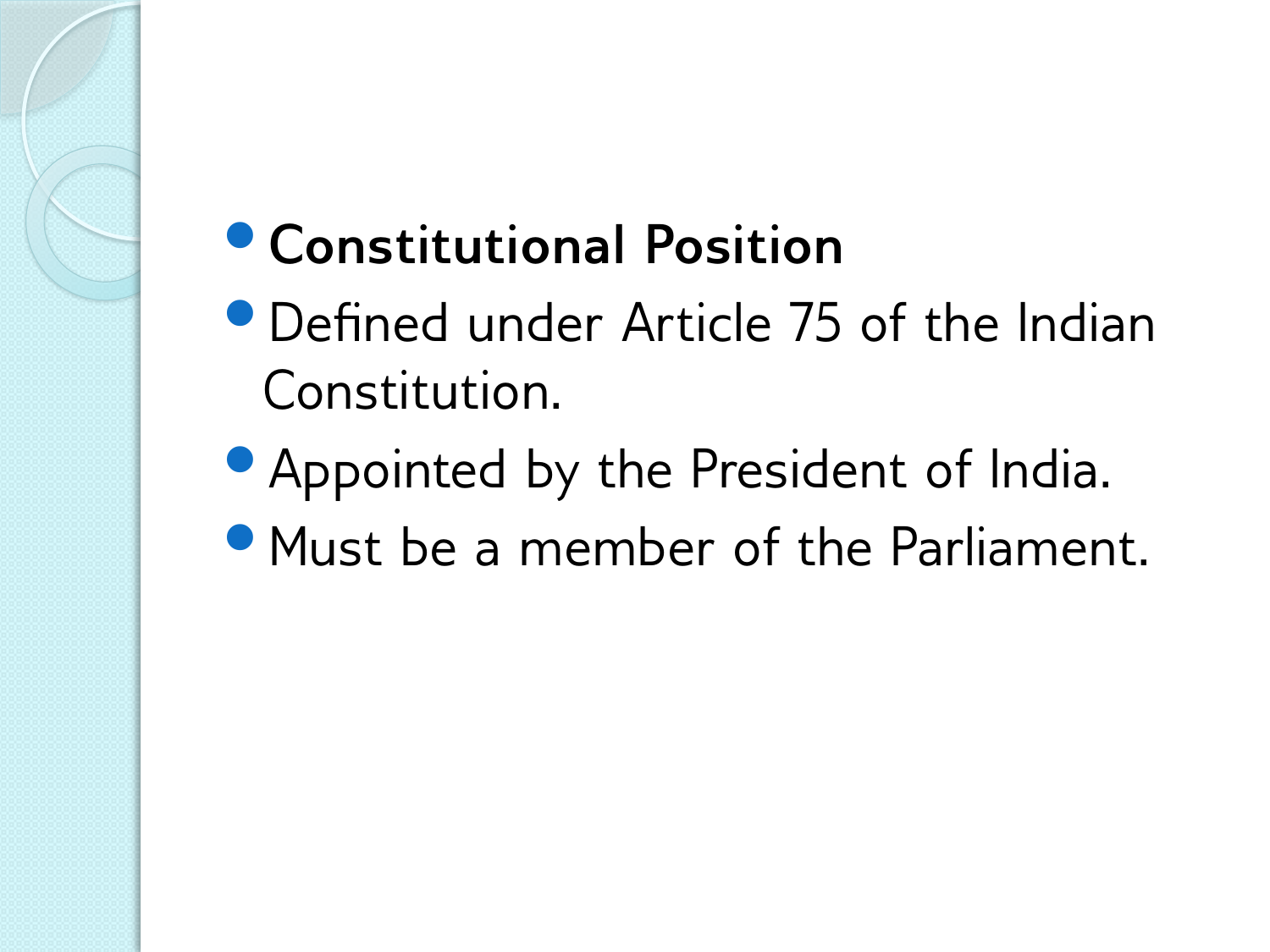

#
Constitutional Position
Defined under Article 75 of the Indian Constitution.
Appointed by the President of India.
Must be a member of the Parliament.